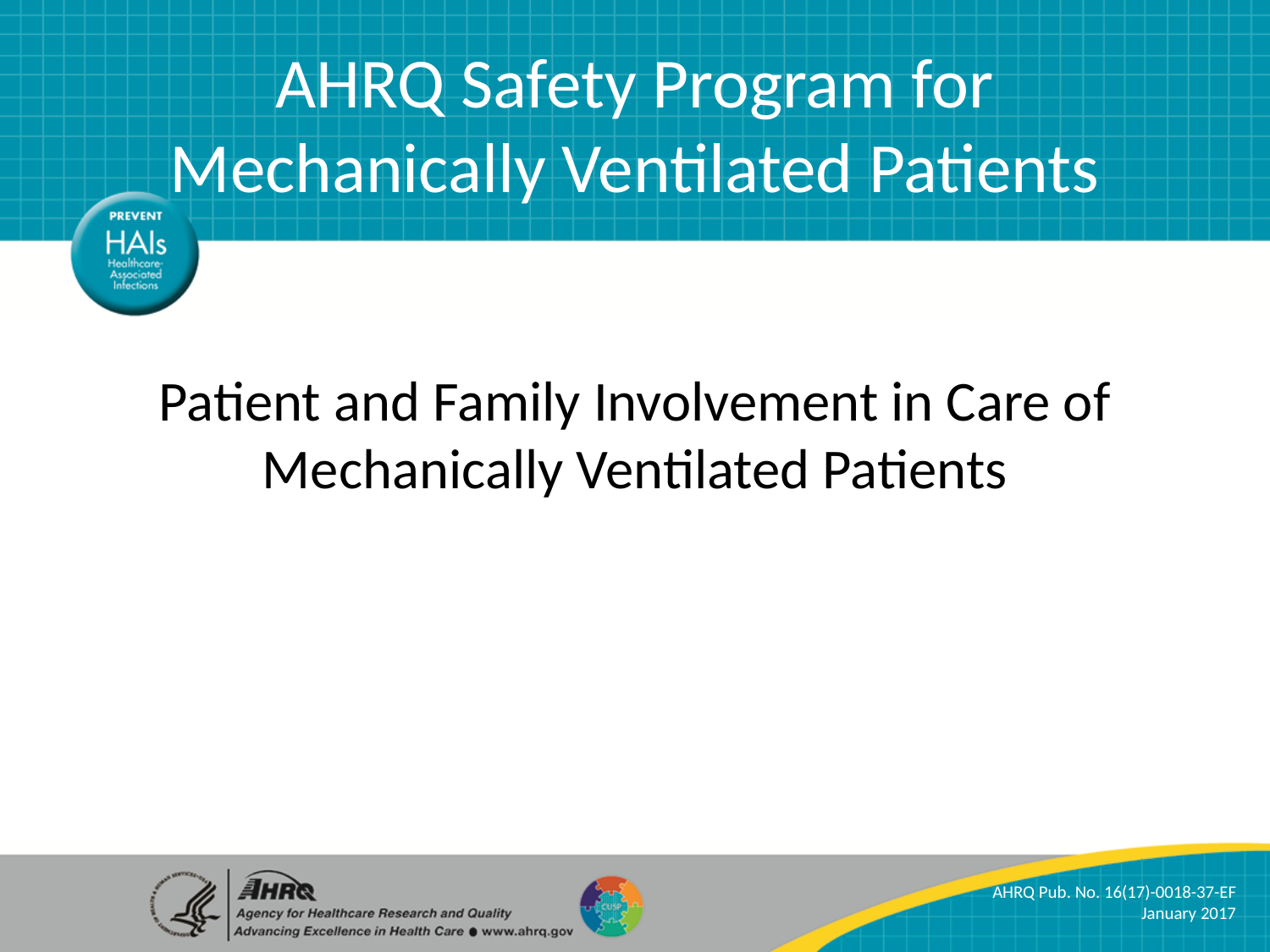

AHRQ Safety Program for Mechanically Ventilated Patients
# Patient and Family Involvement in Care of Mechanically Ventilated Patients
AHRQ Pub. No. 16(17)-0018-37-EF
January 2017